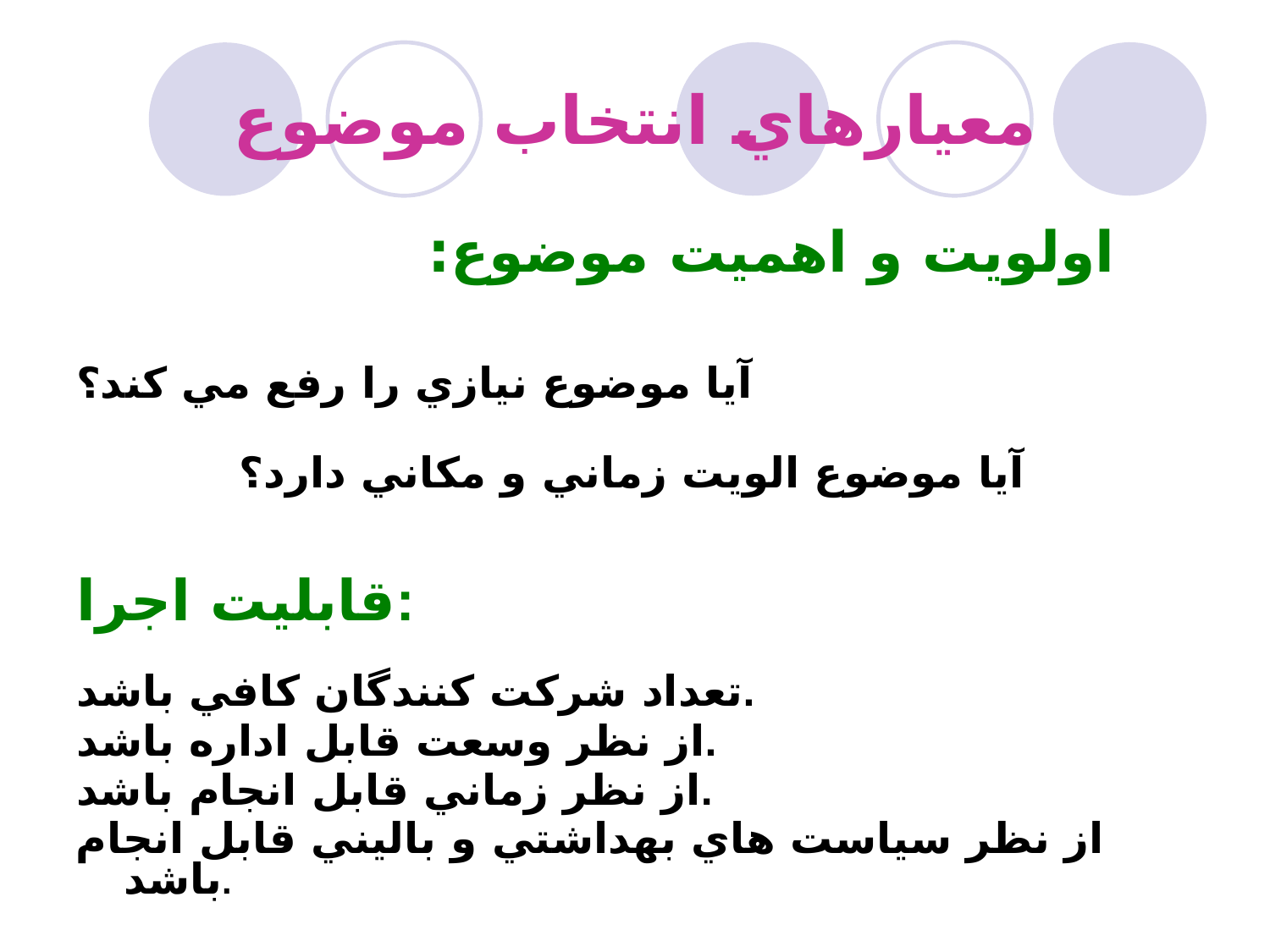

# معيارهاي انتخاب موضوع
     اولويت و اهميت موضوع:

آيا موضوع نيازي را رفع مي كند؟
           آيا موضوع الويت زماني و مكاني دارد؟

قابليت اجرا:
تعداد شركت كنندگان كافي باشد.
از نظر وسعت قابل اداره باشد.
از نظر زماني قابل انجام باشد.
از نظر سياست هاي بهداشتي و باليني قابل انجام باشد.